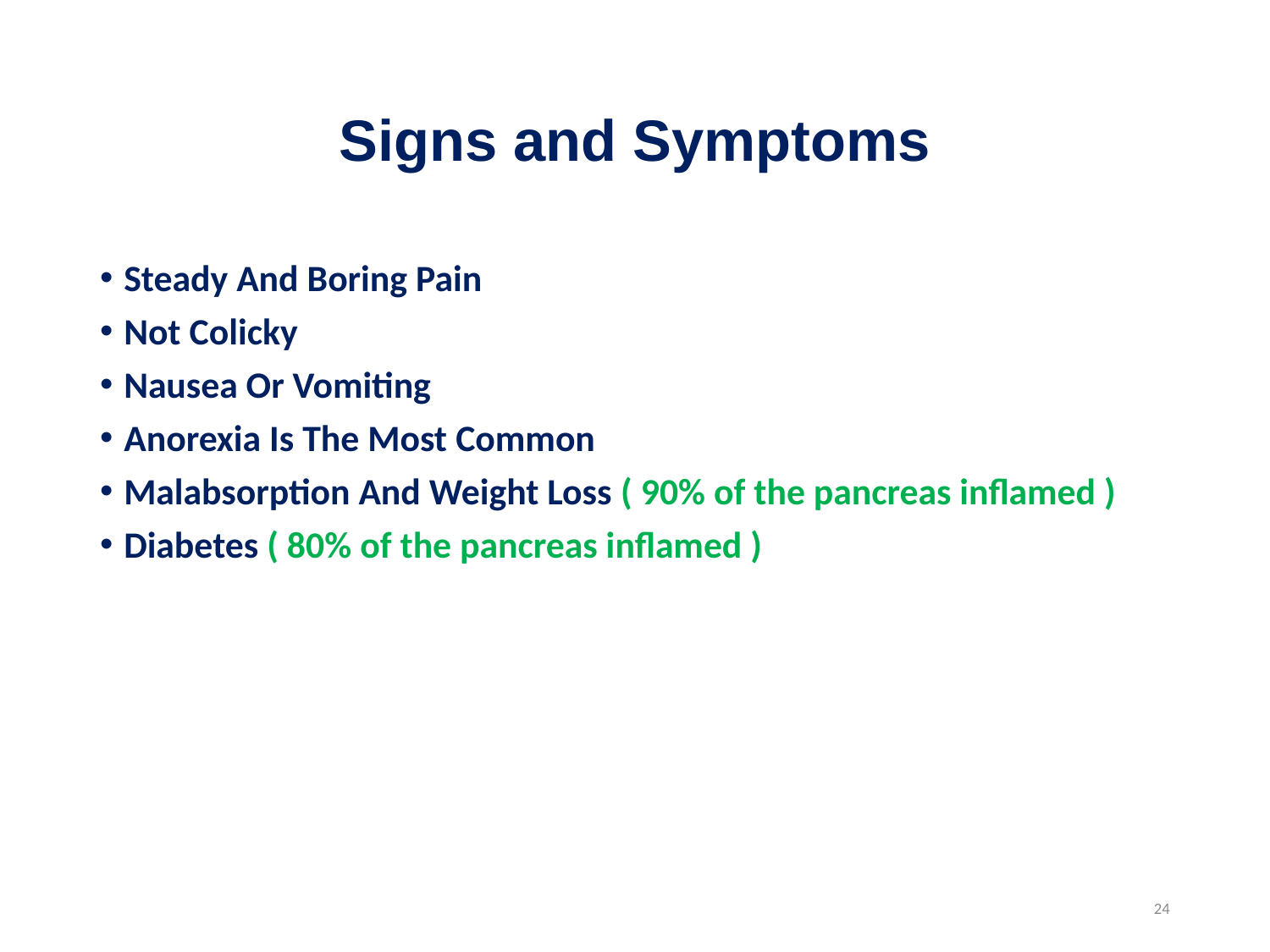

# Signs and Symptoms
Steady And Boring Pain
Not Colicky
Nausea Or Vomiting
Anorexia Is The Most Common
Malabsorption And Weight Loss ( 90% of the pancreas inflamed )
Diabetes ( 80% of the pancreas inflamed )
24